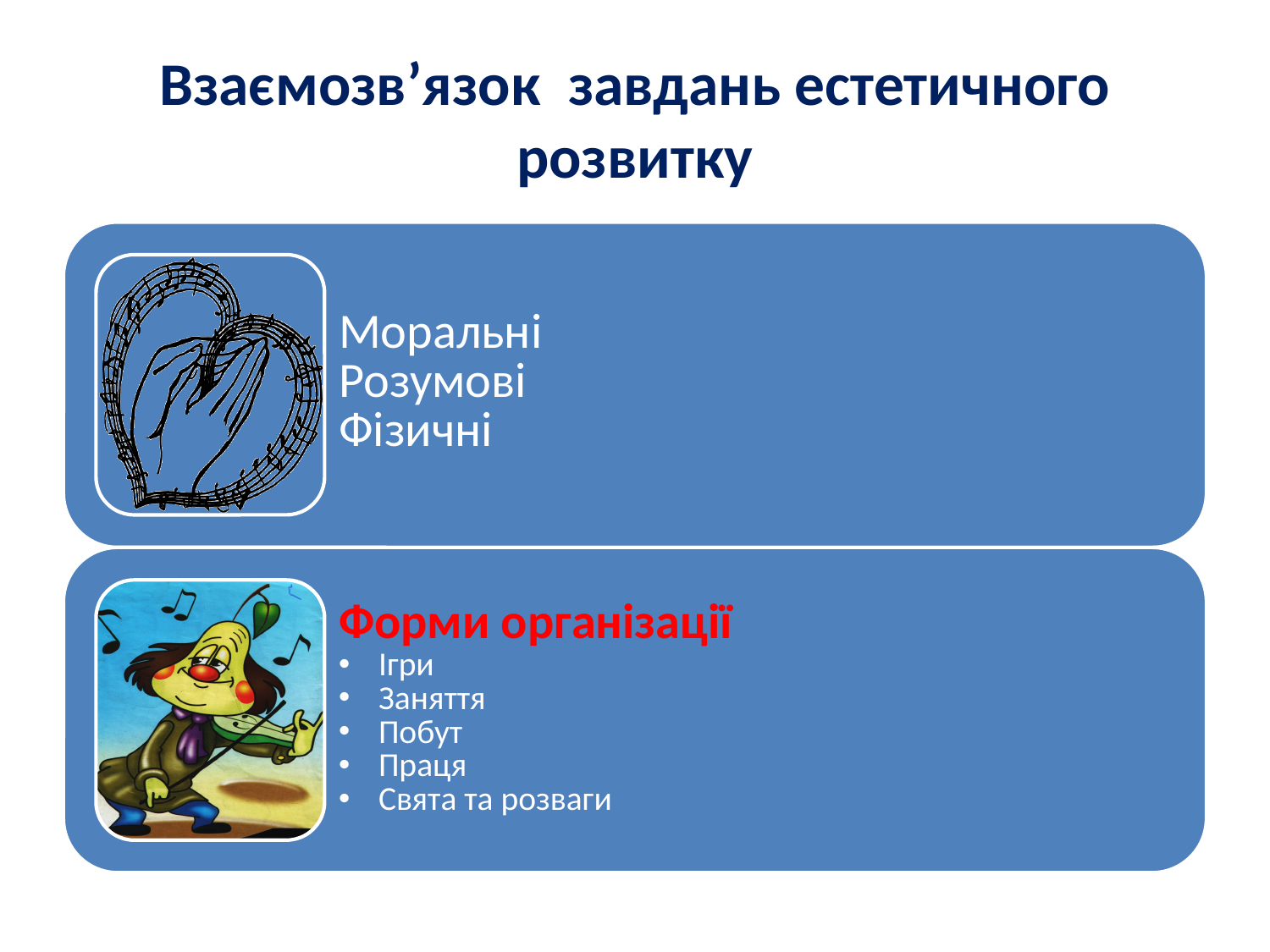

# Взаємозв’язок  завдань естетичного розвитку
Фізичні
Форми організації
Ігри
Заняття
Розумові
Побут
Праця
Свята та розваги
Моральні